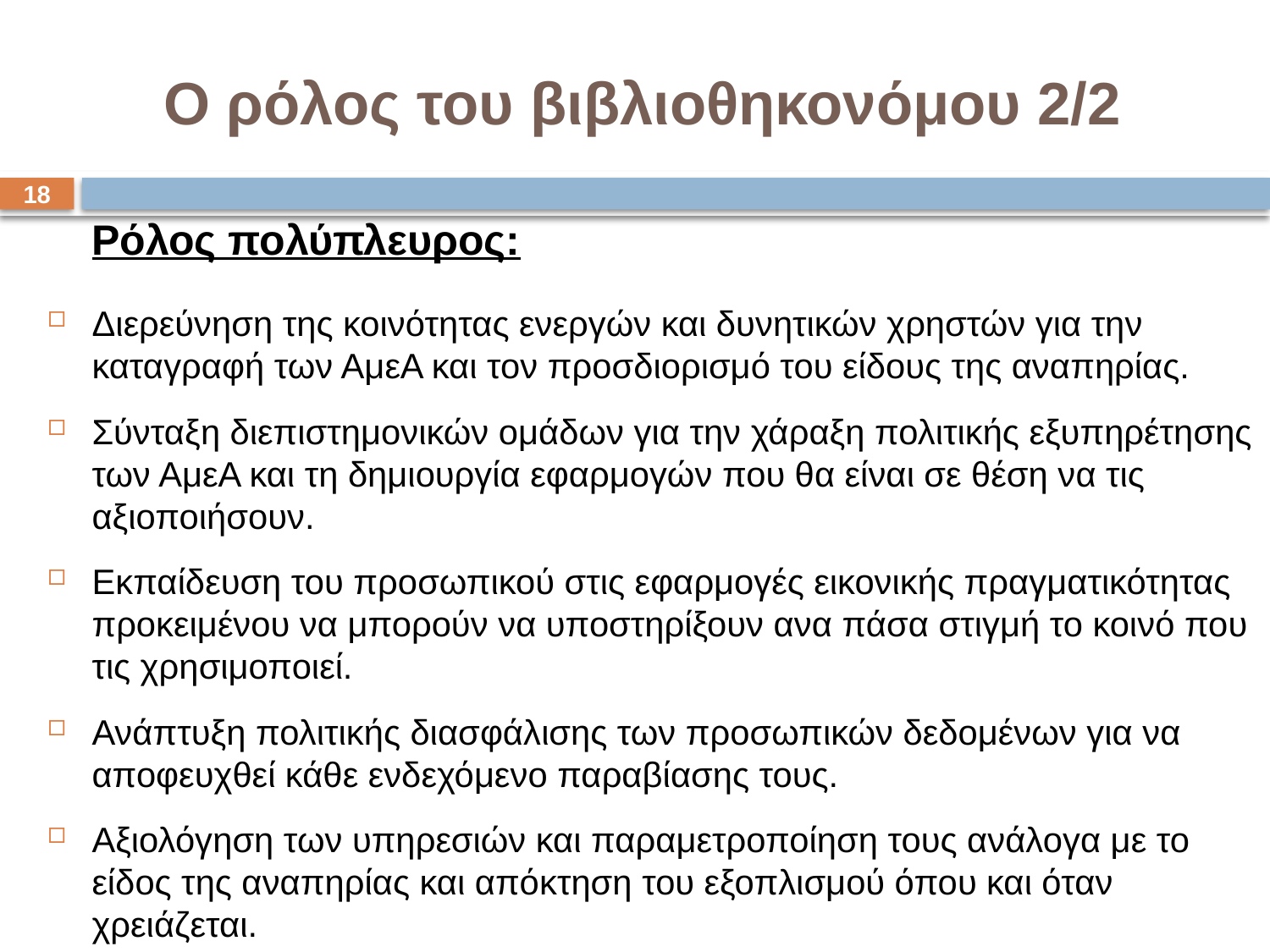

# Ο ρόλος του βιβλιοθηκονόμου 2/2
18
	Ρόλος πολύπλευρος:

Διερεύνηση της κοινότητας ενεργών και δυνητικών χρηστών για την καταγραφή των ΑμεΑ και τον προσδιορισμό του είδους της αναπηρίας.

Σύνταξη διεπιστημονικών ομάδων για την χάραξη πολιτικής εξυπηρέτησης των ΑμεΑ και τη δημιουργία εφαρμογών που θα είναι σε θέση να τις αξιοποιήσουν.

Εκπαίδευση του προσωπικού στις εφαρμογές εικονικής πραγματικότητας προκειμένου να μπορούν να υποστηρίξουν ανα πάσα στιγμή το κοινό που τις χρησιμοποιεί.

Ανάπτυξη πολιτικής διασφάλισης των προσωπικών δεδομένων για να αποφευχθεί κάθε ενδεχόμενο παραβίασης τους.

Αξιολόγηση των υπηρεσιών και παραμετροποίηση τους ανάλογα με το είδος της αναπηρίας και απόκτηση του εξοπλισμού όπου και όταν χρειάζεται.